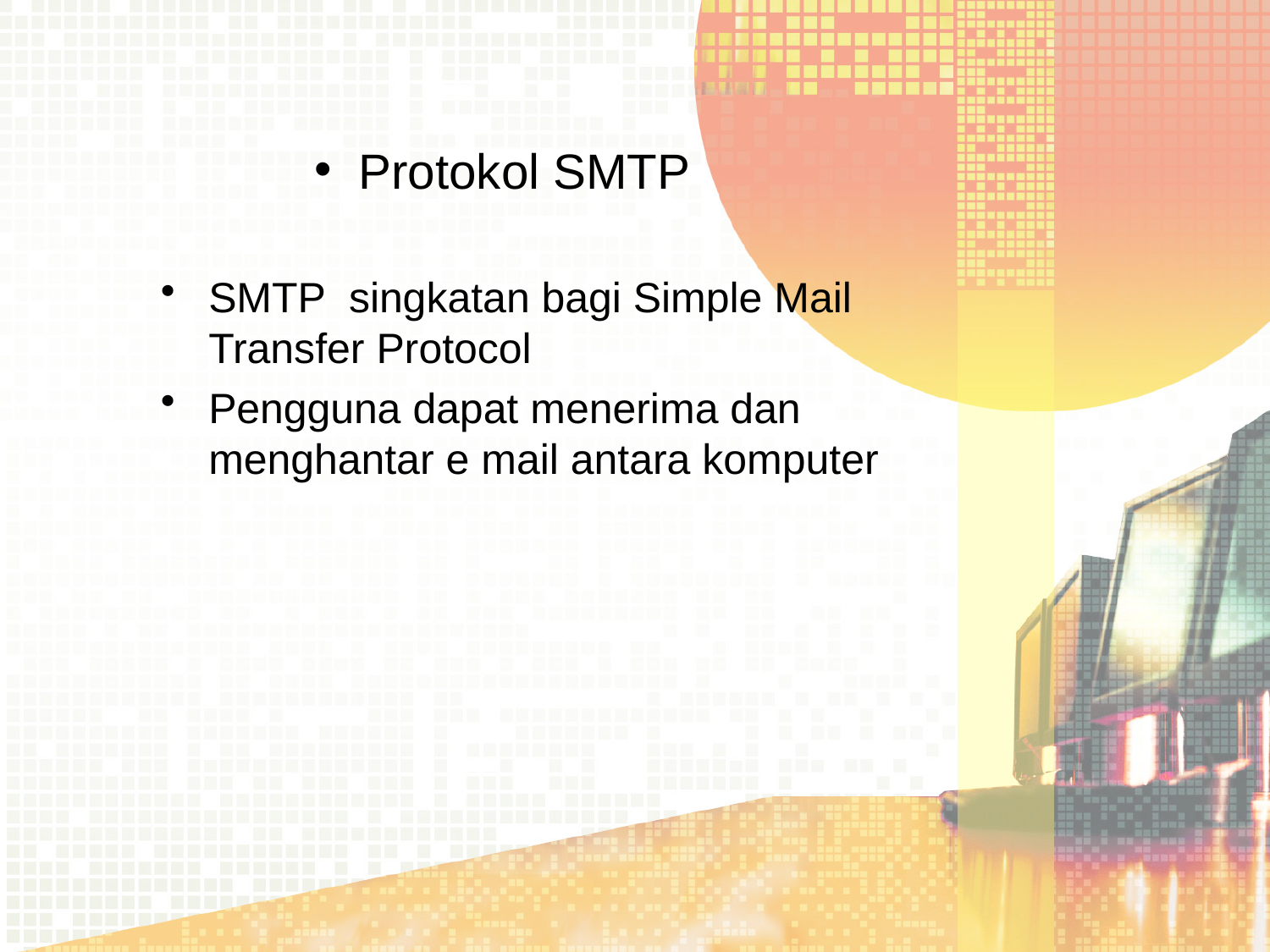

# Protokol SMTP
SMTP  singkatan bagi Simple Mail Transfer Protocol
Pengguna dapat menerima dan menghantar e mail antara komputer